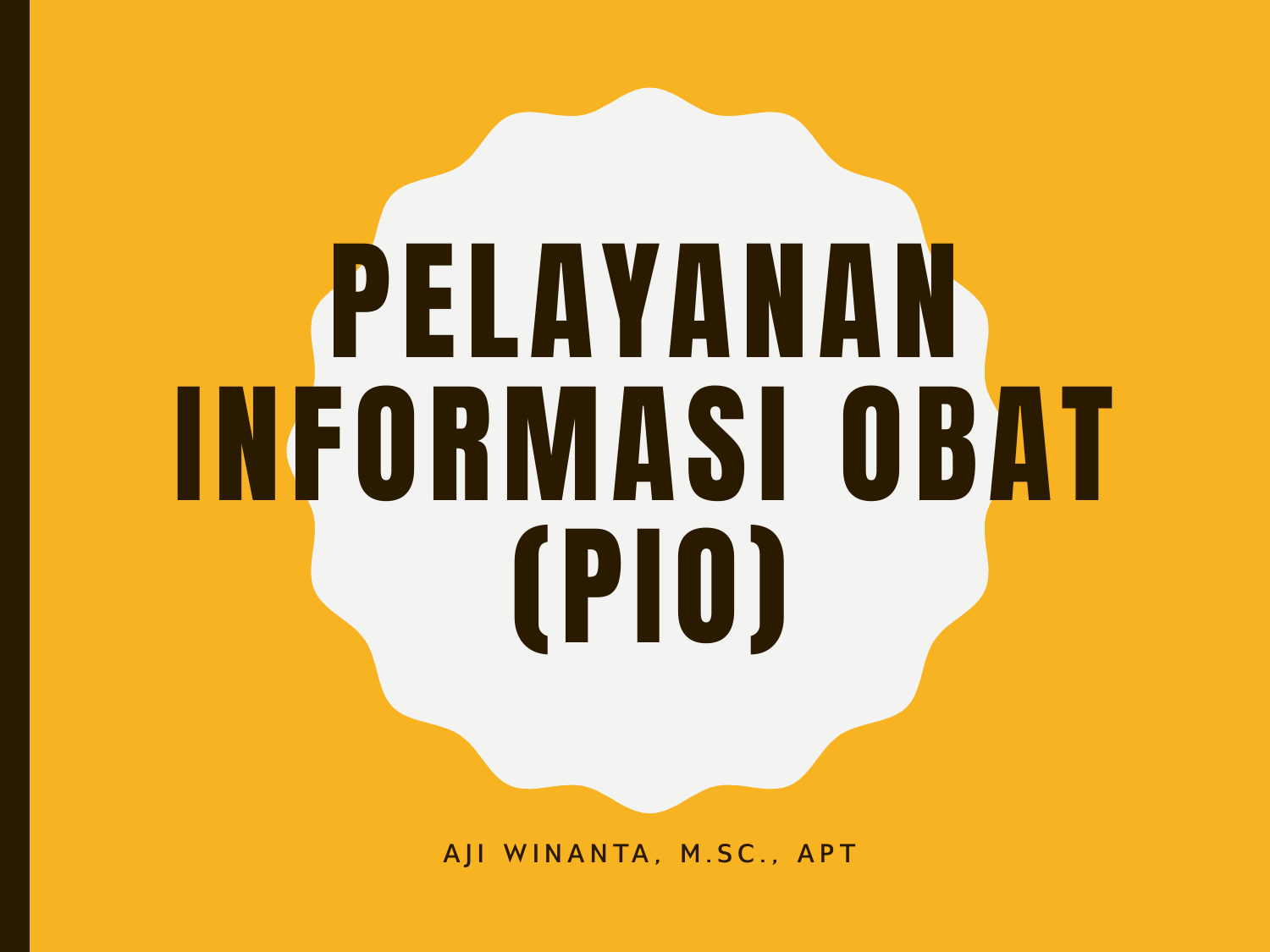

# Pelayanan informasi obat (pio)
Aji Winanta, M.Sc., apt